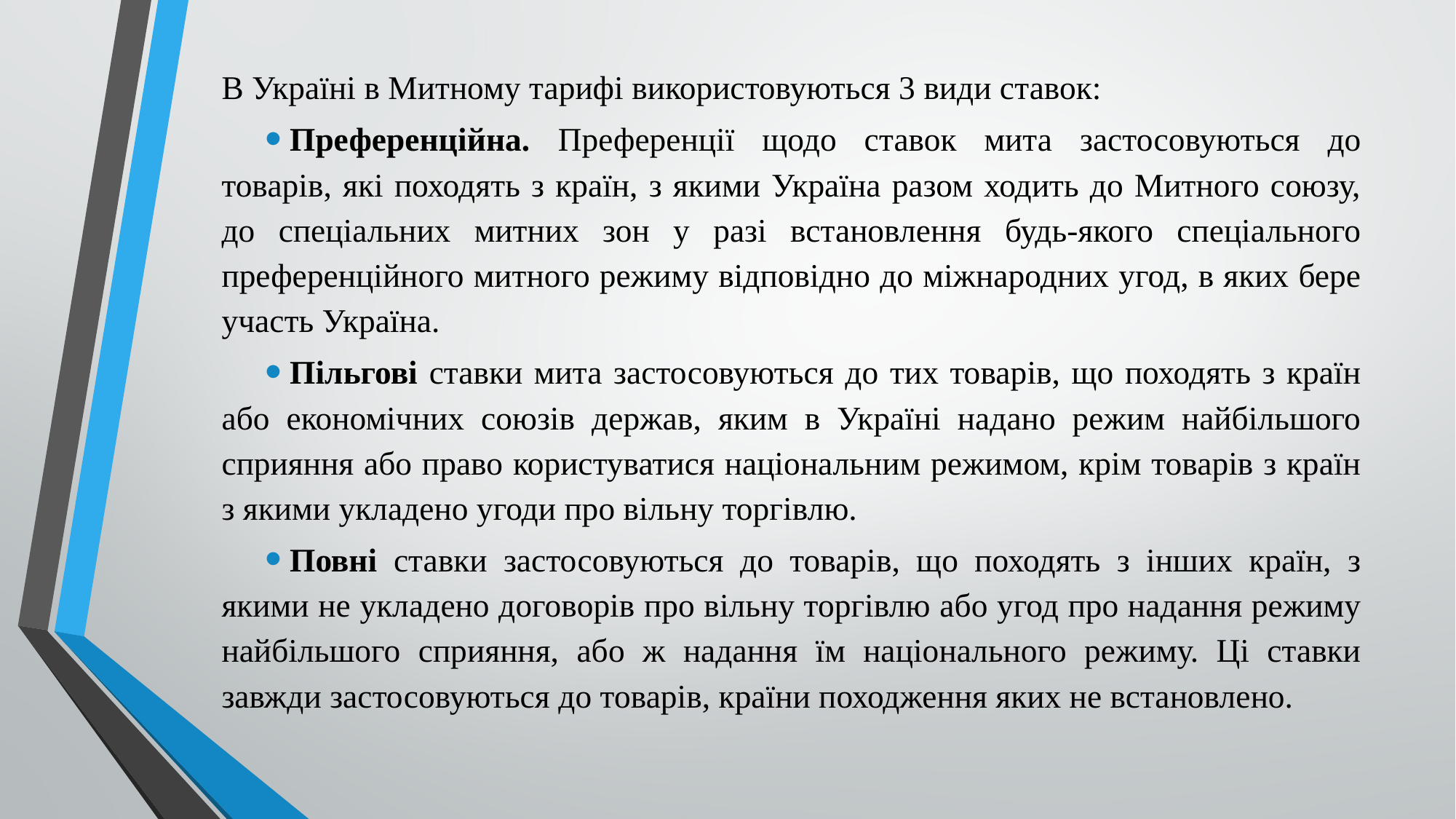

В Україні в Митному тарифі використовуються 3 види ставок:
Преференційна. Преференції щодо ставок мита застосовуються до товарів, які походять з країн, з якими Україна разом ходить до Митного союзу, до спеціальних митних зон у разі встановлення будь-якого спеціального преференційного митного режиму відповідно до міжнародних угод, в яких бере участь Україна.
Пільгові ставки мита застосовуються до тих товарів, що походять з країн або економічних союзів держав, яким в Україні надано режим найбільшого сприяння або право користуватися національним режимом, крім товарів з країн з якими укладено угоди про вільну торгівлю.
Повні ставки застосовуються до товарів, що походять з інших країн, з якими не укладено договорів про вільну торгівлю або угод про надання режиму найбільшого сприяння, або ж надання їм національного режиму. Ці ставки завжди застосовуються до товарів, країни походження яких не встановлено.